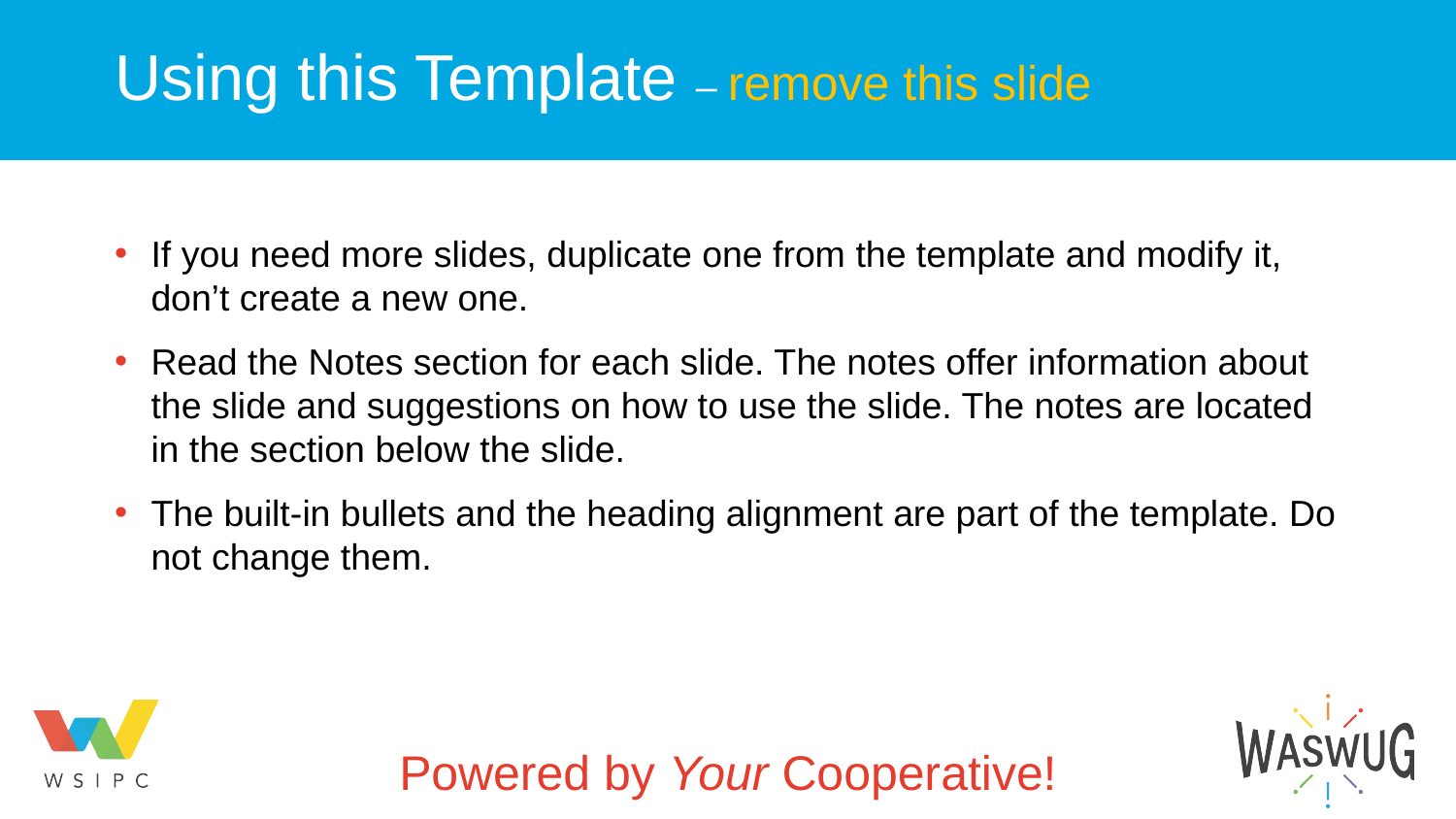

# Using this Template – remove this slide
If you need more slides, duplicate one from the template and modify it, don’t create a new one.
Read the Notes section for each slide. The notes offer information about the slide and suggestions on how to use the slide. The notes are located in the section below the slide.
The built-in bullets and the heading alignment are part of the template. Do not change them.